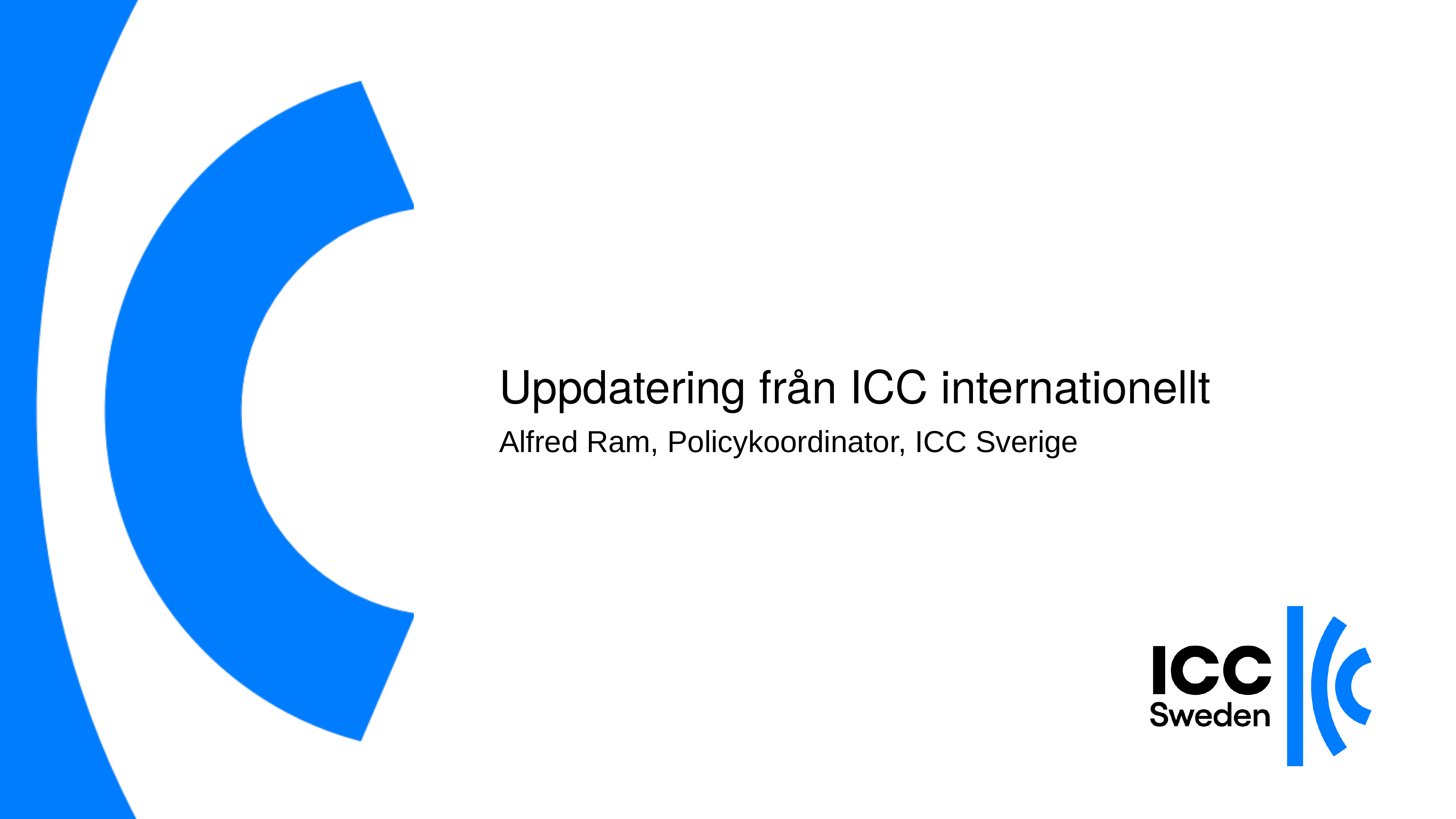

# Uppdatering från ICC internationellt Alfred Ram, Policykoordinator, ICC Sverige